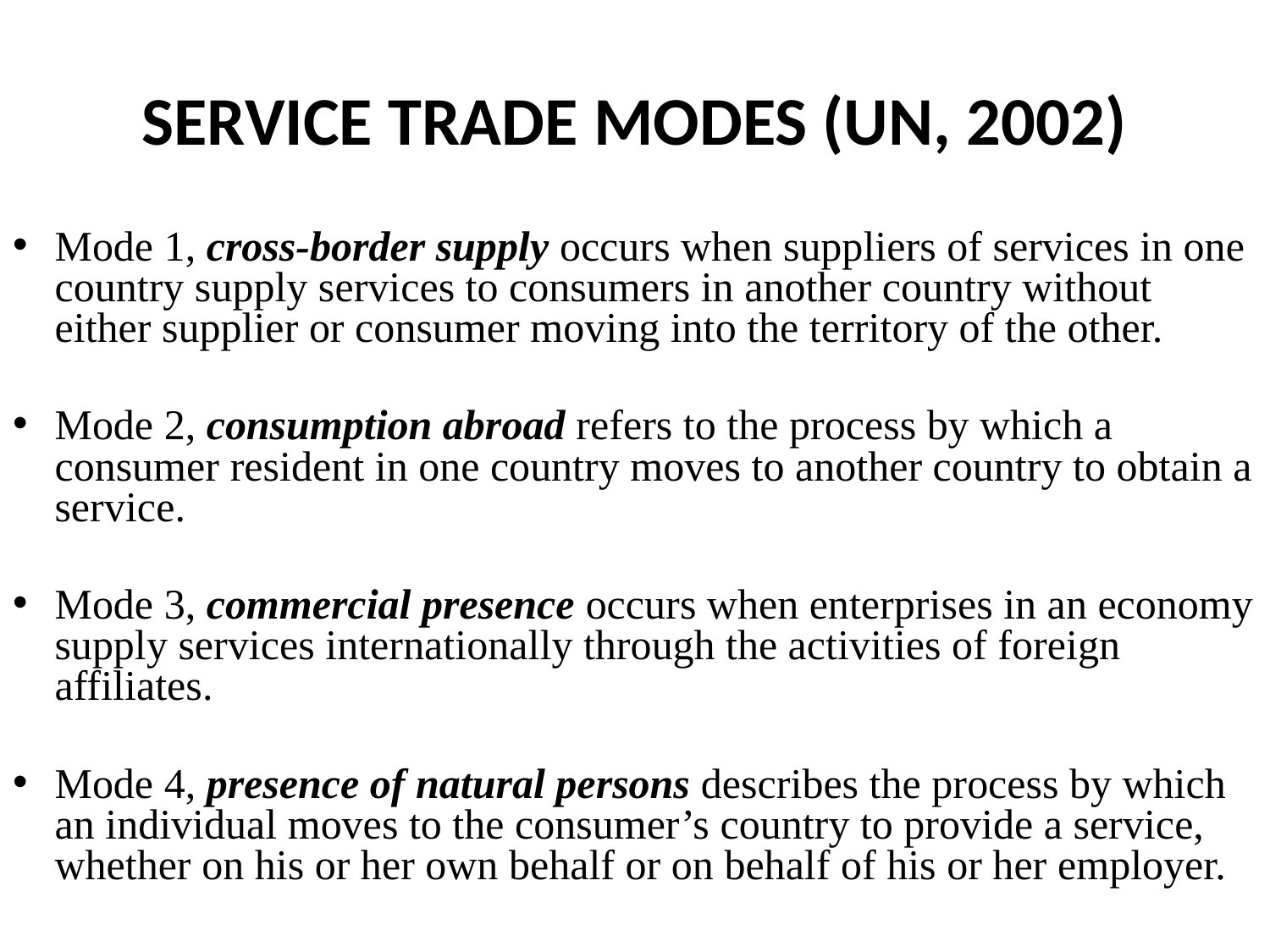

# SERVICE TRADE MODES (UN, 2002)
Mode 1, cross-border supply occurs when suppliers of services in one country supply services to consumers in another country without either supplier or consumer moving into the territory of the other.

Mode 2, consumption abroad refers to the process by which a consumer resident in one country moves to another country to obtain a service.

Mode 3, commercial presence occurs when enterprises in an economy supply services internationally through the activities of foreign affiliates.

Mode 4, presence of natural persons describes the process by which an individual moves to the consumer’s country to provide a service, whether on his or her own behalf or on behalf of his or her employer.